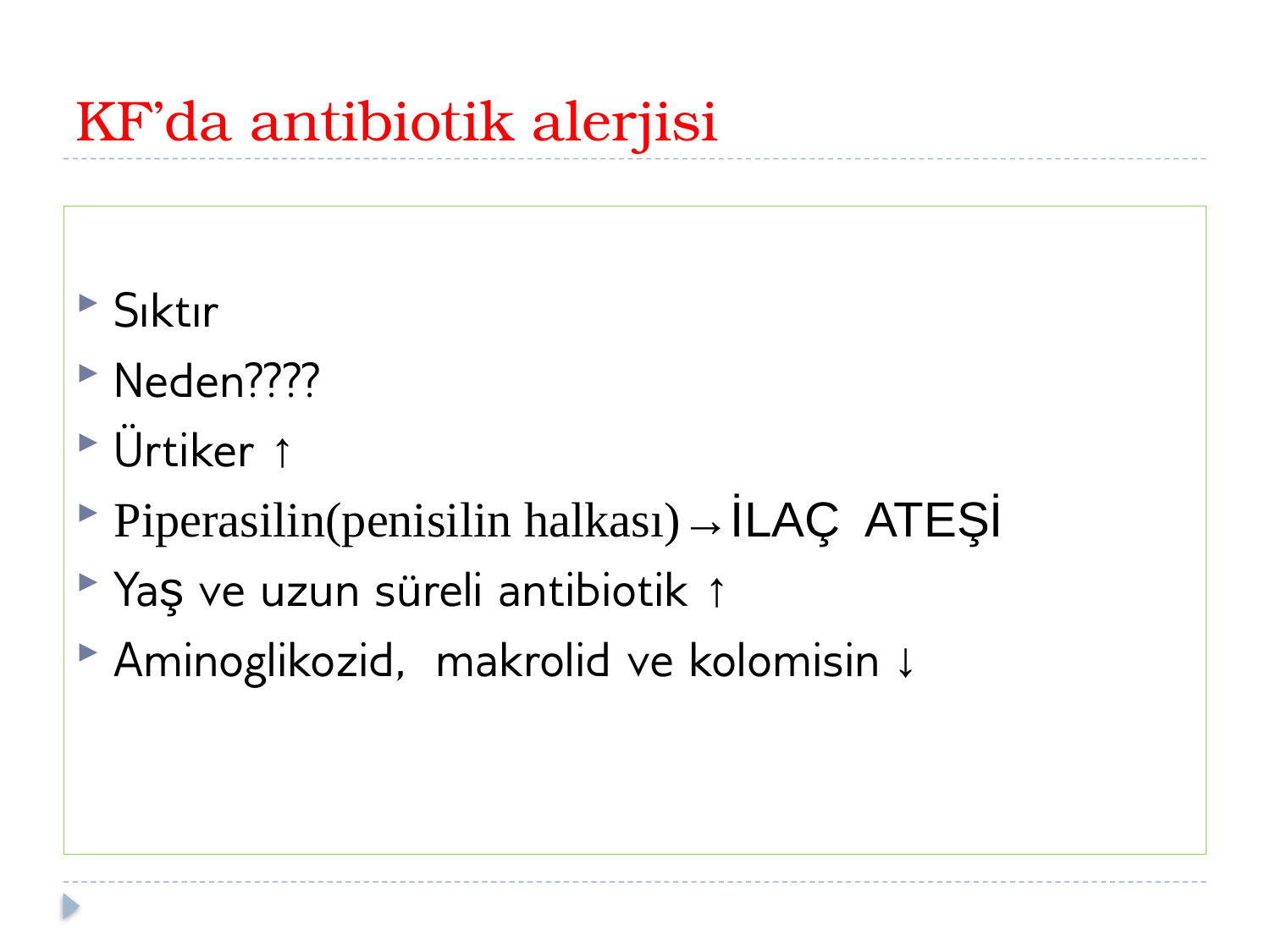

# KF’da antibiotik alerjisi

Sıktır
Neden????
Ürtiker ↑
Piperasilin(penisilin halkası)→İLAÇ  ATEŞİ
Yaş ve uzun süreli antibiotik ↑
Aminoglikozid,  makrolid ve kolomisin ↓